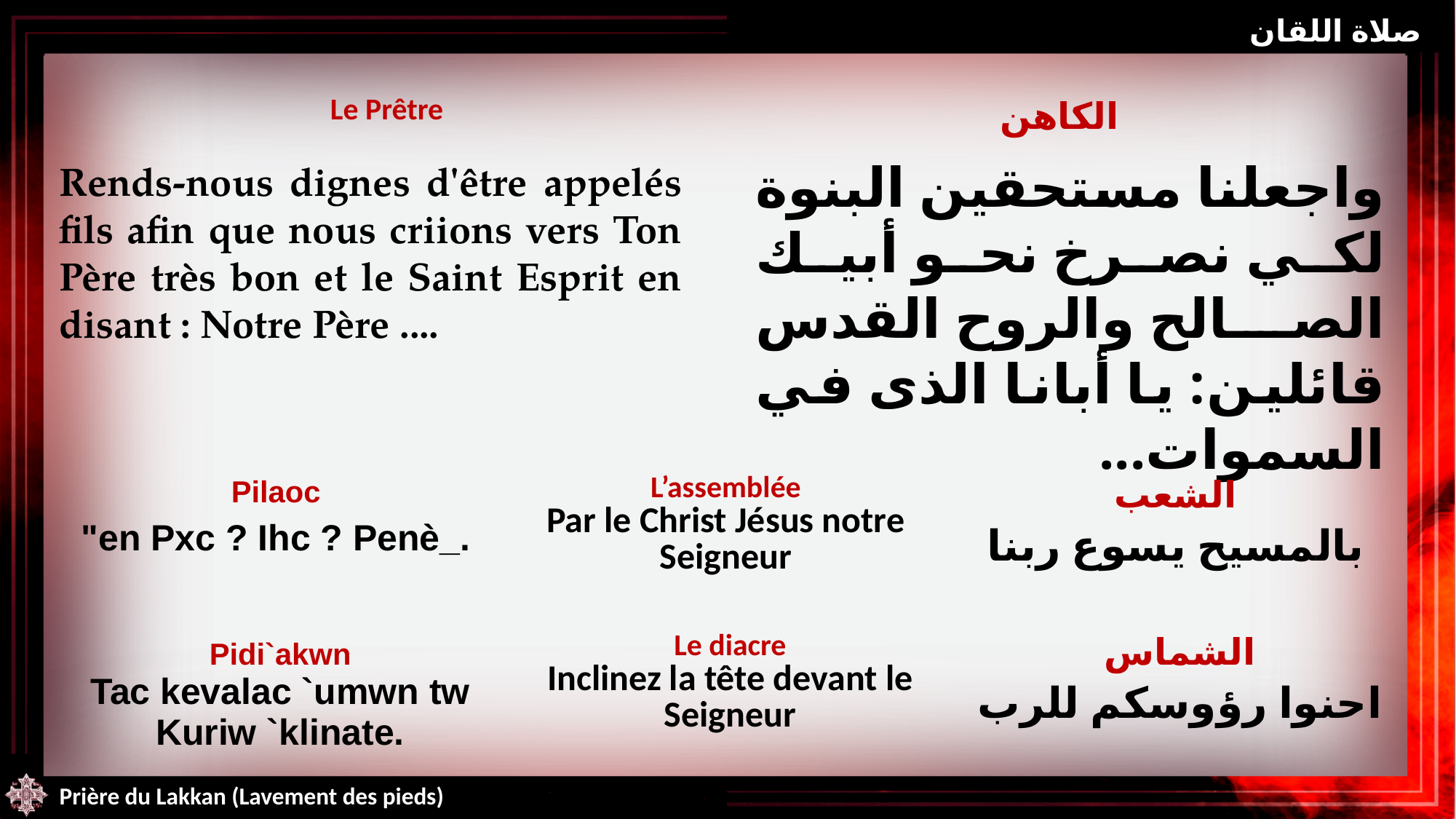

صلاة اللقان

| Le Prêtre | الكاهن |
| --- | --- |
واجعلنا مستحقين البنوة لكي نصرخ نحو أبيك الصالح والروح القدس قائلين: يا أبانا الذى في السموات...
Rends-nous dignes d'être appelés fils afin que nous criions vers Ton Père très bon et le Saint Esprit en disant : Notre Père ....

| Pilaoc "en Pxc ? Ihc ? Penè\_. | L’assemblée Par le Christ Jésus notre Seigneur | الشعب بالمسيح يسوع ربنا |
| --- | --- | --- |
| Pidi`akwn Tac kevalac `umwn tw Kuriw `klinate. | Le diacre Inclinez la tête devant le Seigneur | الشماس احنوا رؤوسكم للرب |
| --- | --- | --- |

Prière du Lakkan (Lavement des pieds)